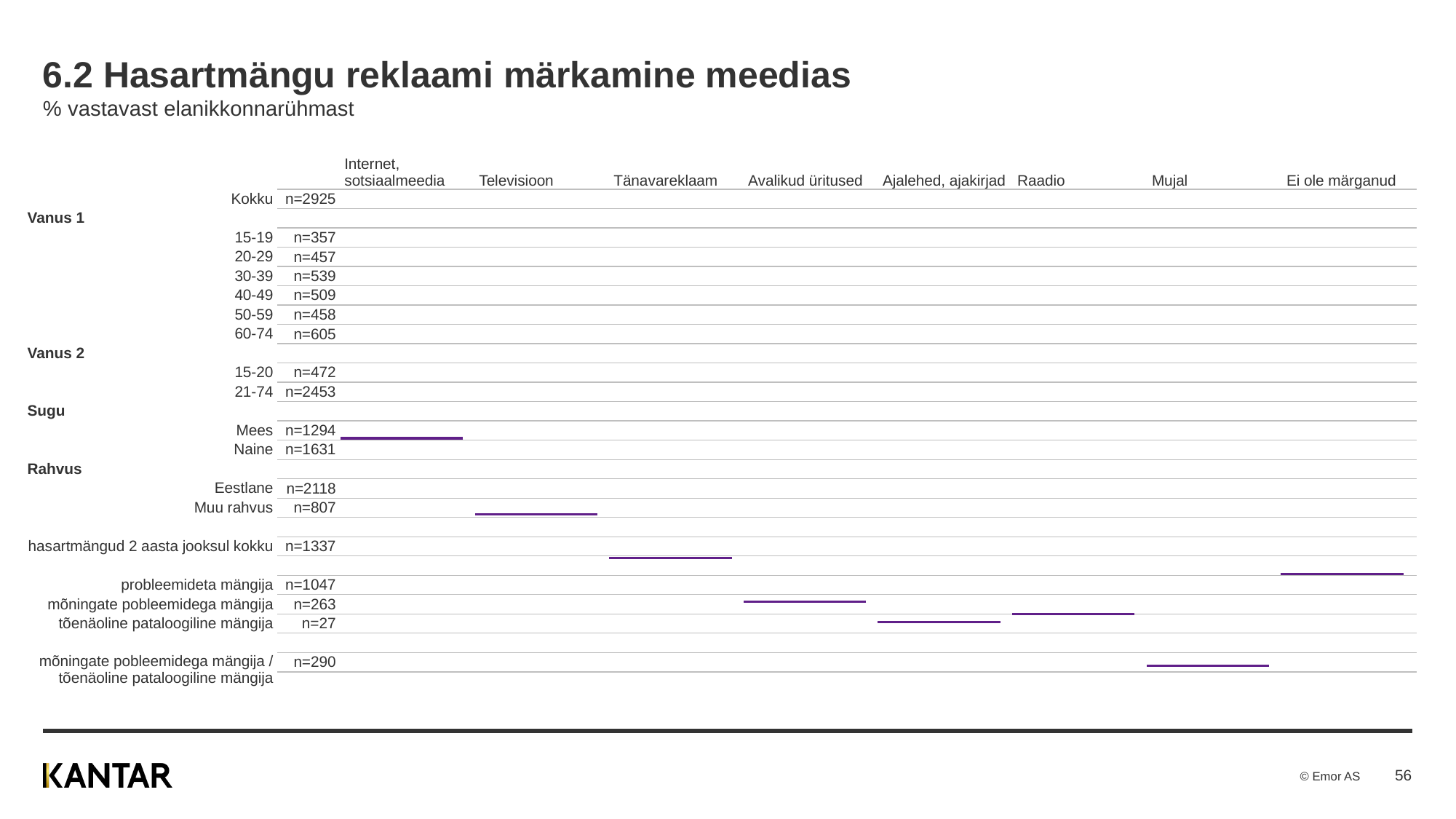

# 6.2 Hasartmängu reklaami märkamine meedias % vastavast elanikkonnarühmast
|  |  | Internet, sotsiaalmeedia | Televisioon | Tänavareklaam | Avalikud üritused | Ajalehed, ajakirjad | Raadio | Mujal | Ei ole märganud |
| --- | --- | --- | --- | --- | --- | --- | --- | --- | --- |
| Kokku | n=2925 |  |  |  |  |  |  |  |  |
| Vanus 1 |  |  |  |  |  |  |  |  |  |
| 15-19 | n=357 |  |  |  |  |  |  |  |  |
| 20-29 | n=457 |  |  |  |  |  |  |  |  |
| 30-39 | n=539 |  |  |  |  |  |  |  |  |
| 40-49 | n=509 |  |  |  |  |  |  |  |  |
| 50-59 | n=458 |  |  |  |  |  |  |  |  |
| 60-74 | n=605 |  |  |  |  |  |  |  |  |
| Vanus 2 |  |  |  |  |  |  |  |  |  |
| 15-20 | n=472 |  |  |  |  |  |  |  |  |
| 21-74 | n=2453 |  |  |  |  |  |  |  |  |
| Sugu |  |  |  |  |  |  |  |  |  |
| Mees | n=1294 |  |  |  |  |  |  |  |  |
| Naine | n=1631 |  |  |  |  |  |  |  |  |
| Rahvus |  |  |  |  |  |  |  |  |  |
| Eestlane | n=2118 |  |  |  |  |  |  |  |  |
| Muu rahvus | n=807 |  |  |  |  |  |  |  |  |
|  |  |  |  |  |  |  |  |  |  |
| hasartmängud 2 aasta jooksul kokku | n=1337 |  |  |  |  |  |  |  |  |
|  |  |  |  |  |  |  |  |  |  |
| probleemideta mängija | n=1047 |  |  |  |  |  |  |  |  |
| mõningate pobleemidega mängija | n=263 |  |  |  |  |  |  |  |  |
| tõenäoline pataloogiline mängija | n=27 |  |  |  |  |  |  |  |  |
|  |  |  |  |  |  |  |  |  |  |
| mõningate pobleemidega mängija / tõenäoline pataloogiline mängija | n=290 |  |  |  |  |  |  |  |  |
|  |  |  |  |  |  |  |  |  |  |

[unsupported chart]

[unsupported chart]

[unsupported chart]

[unsupported chart]

[unsupported chart]

[unsupported chart]

[unsupported chart]

[unsupported chart]

56